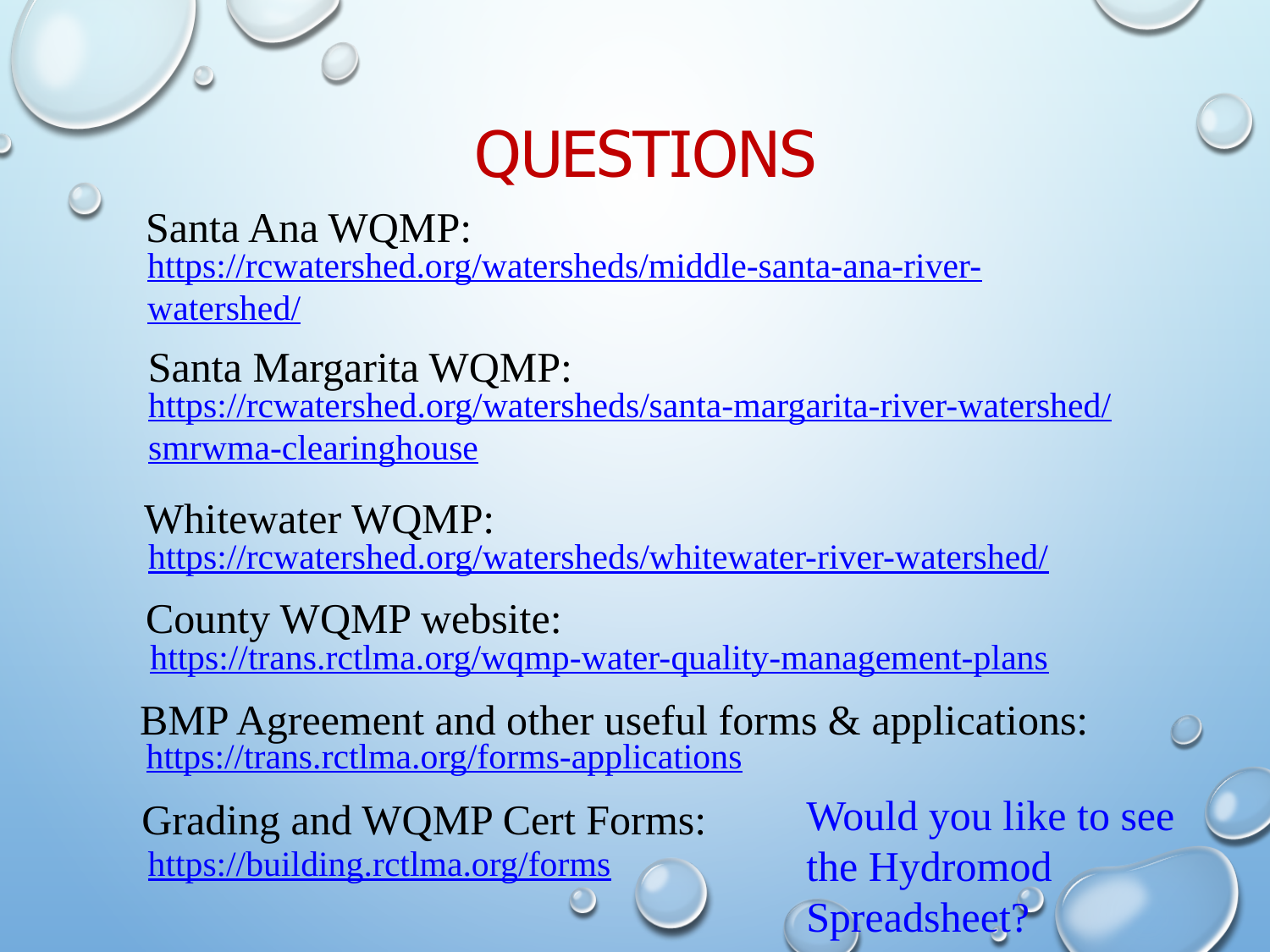

# Questions
Santa Ana WQMP:
https://rcwatershed.org/watersheds/middle-santa-ana-river-watershed/
Santa Margarita WQMP:
https://rcwatershed.org/watersheds/santa-margarita-river-watershed/smrwma-clearinghouse
Whitewater WQMP:
https://rcwatershed.org/watersheds/whitewater-river-watershed/
County WQMP website:
https://trans.rctlma.org/wqmp-water-quality-management-plans
BMP Agreement and other useful forms & applications:
https://trans.rctlma.org/forms-applications
Would you like to see the Hydromod Spreadsheet?
Grading and WQMP Cert Forms:
https://building.rctlma.org/forms